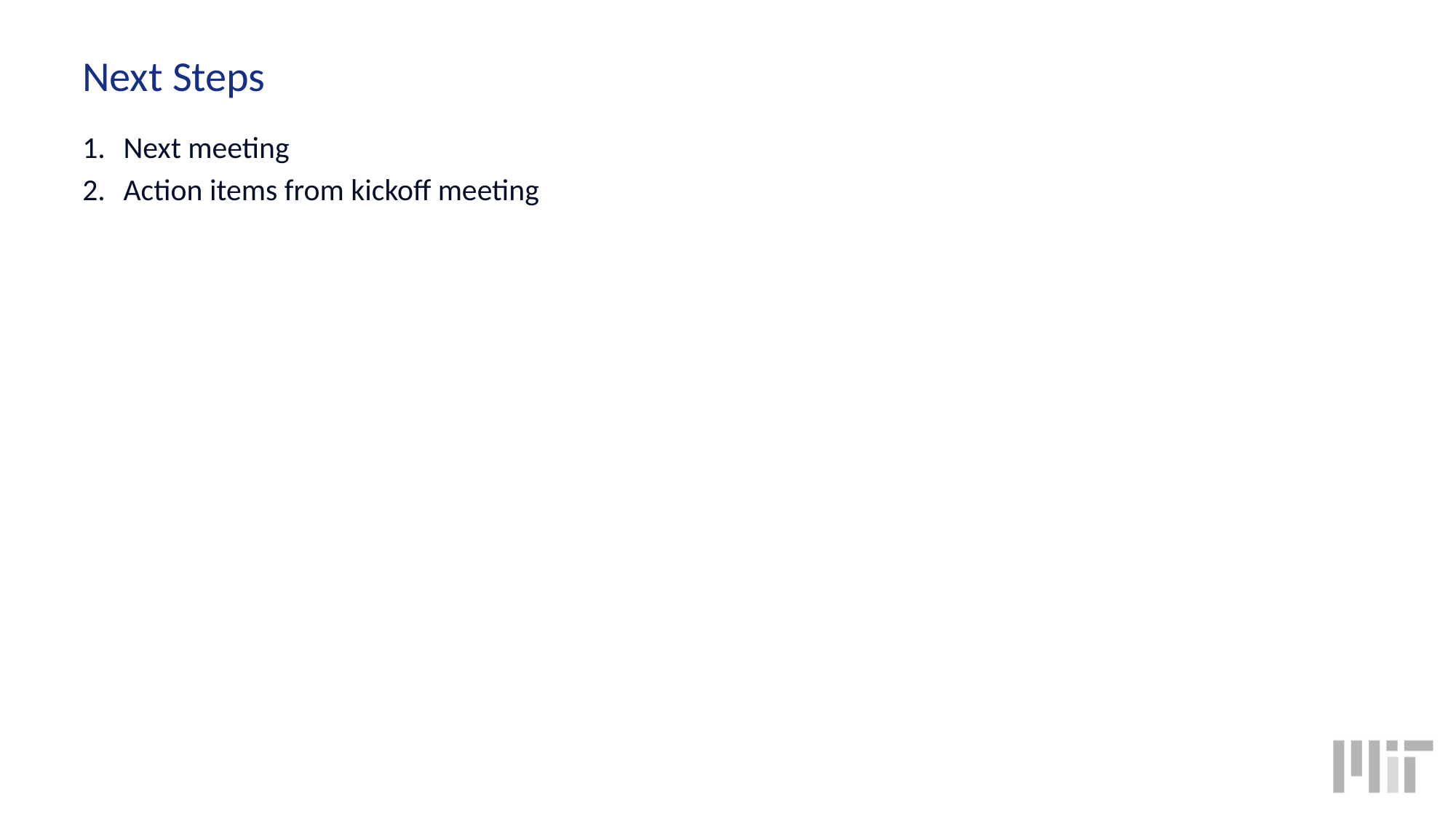

# Next Steps
Next meeting
Action items from kickoff meeting